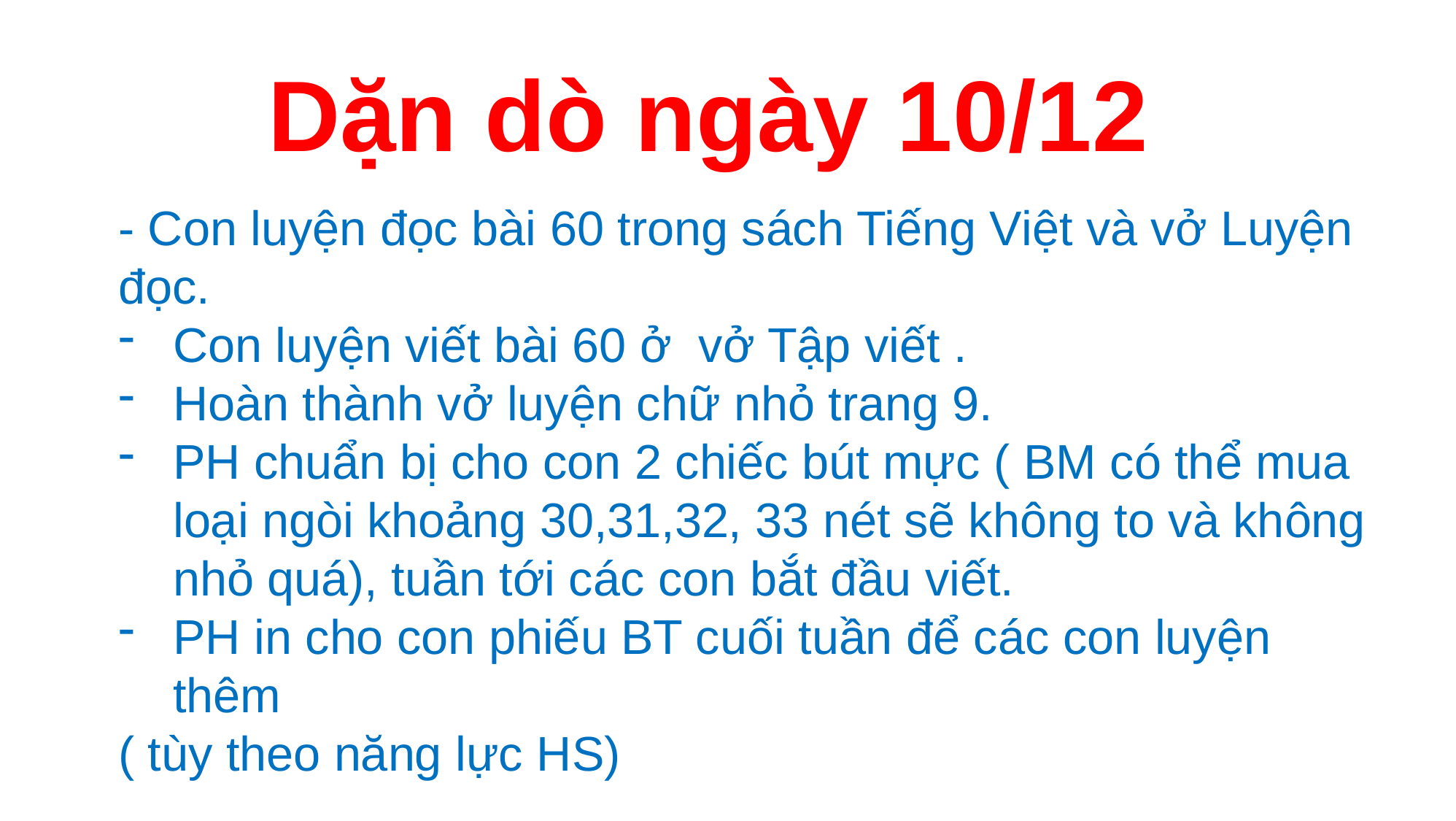

Dặn dò ngày 10/12
- Con luyện đọc bài 60 trong sách Tiếng Việt và vở Luyện đọc.
Con luyện viết bài 60 ở  vở Tập viết .
Hoàn thành vở luyện chữ nhỏ trang 9.
PH chuẩn bị cho con 2 chiếc bút mực ( BM có thể mua loại ngòi khoảng 30,31,32, 33 nét sẽ không to và không nhỏ quá), tuần tới các con bắt đầu viết.
PH in cho con phiếu BT cuối tuần để các con luyện thêm
( tùy theo năng lực HS)